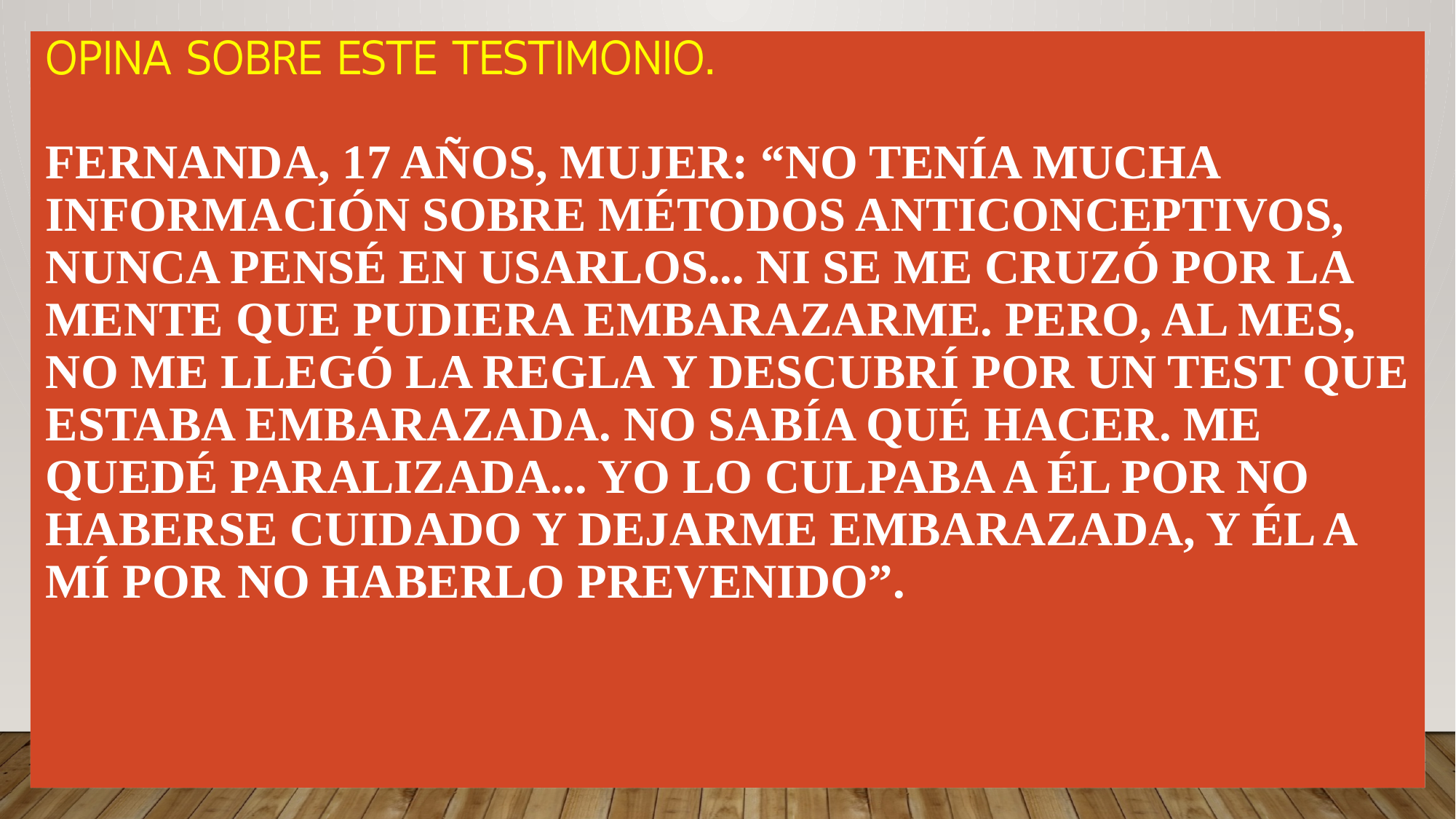

# Opina sobre este testimonio. Fernanda, 17 años, mujer: “No tenía mucha información sobre métodos anticonceptivos, nunca pensé en usarlos... Ni se me cruzó por la mente que pudiera embarazarme. Pero, al mes, no me llegó la regla y descubrí por un test que estaba embarazada. No sabía qué hacer. Me quedé paralizada... Yo lo culpaba a él por no haberse cuidado y dejarme embarazada, y él a mí por no haberlo prevenido”.